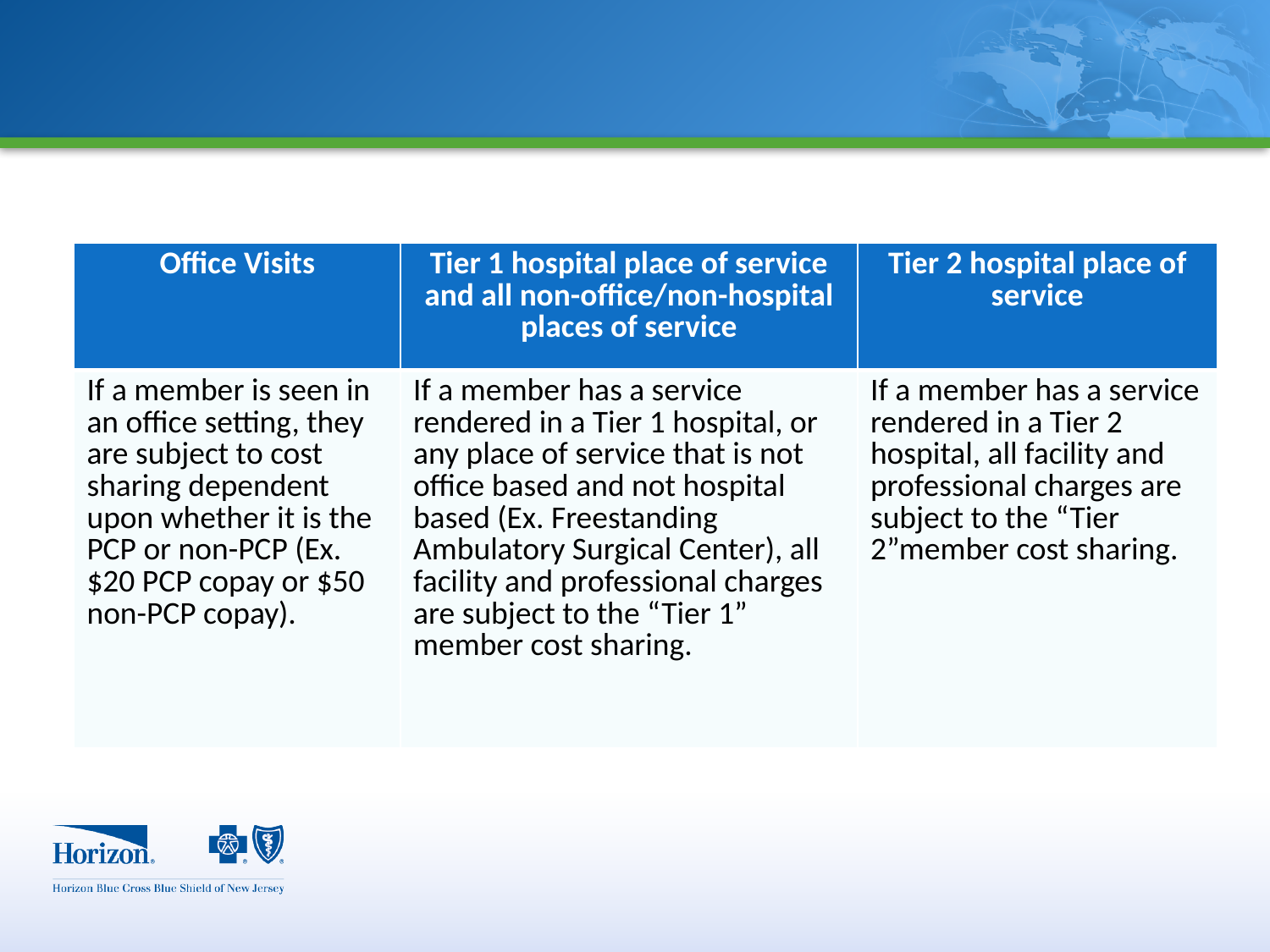

# Horizon Advance Member Product - Cost Sharing
| Office Visits | Tier 1 hospital place of service and all non-office/non-hospital places of service | Tier 2 hospital place of service |
| --- | --- | --- |
| If a member is seen in an office setting, they are subject to cost sharing dependent upon whether it is the PCP or non-PCP (Ex. $20 PCP copay or $50 non-PCP copay). | If a member has a service rendered in a Tier 1 hospital, or any place of service that is not office based and not hospital based (Ex. Freestanding Ambulatory Surgical Center), all facility and professional charges are subject to the “Tier 1” member cost sharing. | If a member has a service rendered in a Tier 2 hospital, all facility and professional charges are subject to the “Tier 2”member cost sharing. |